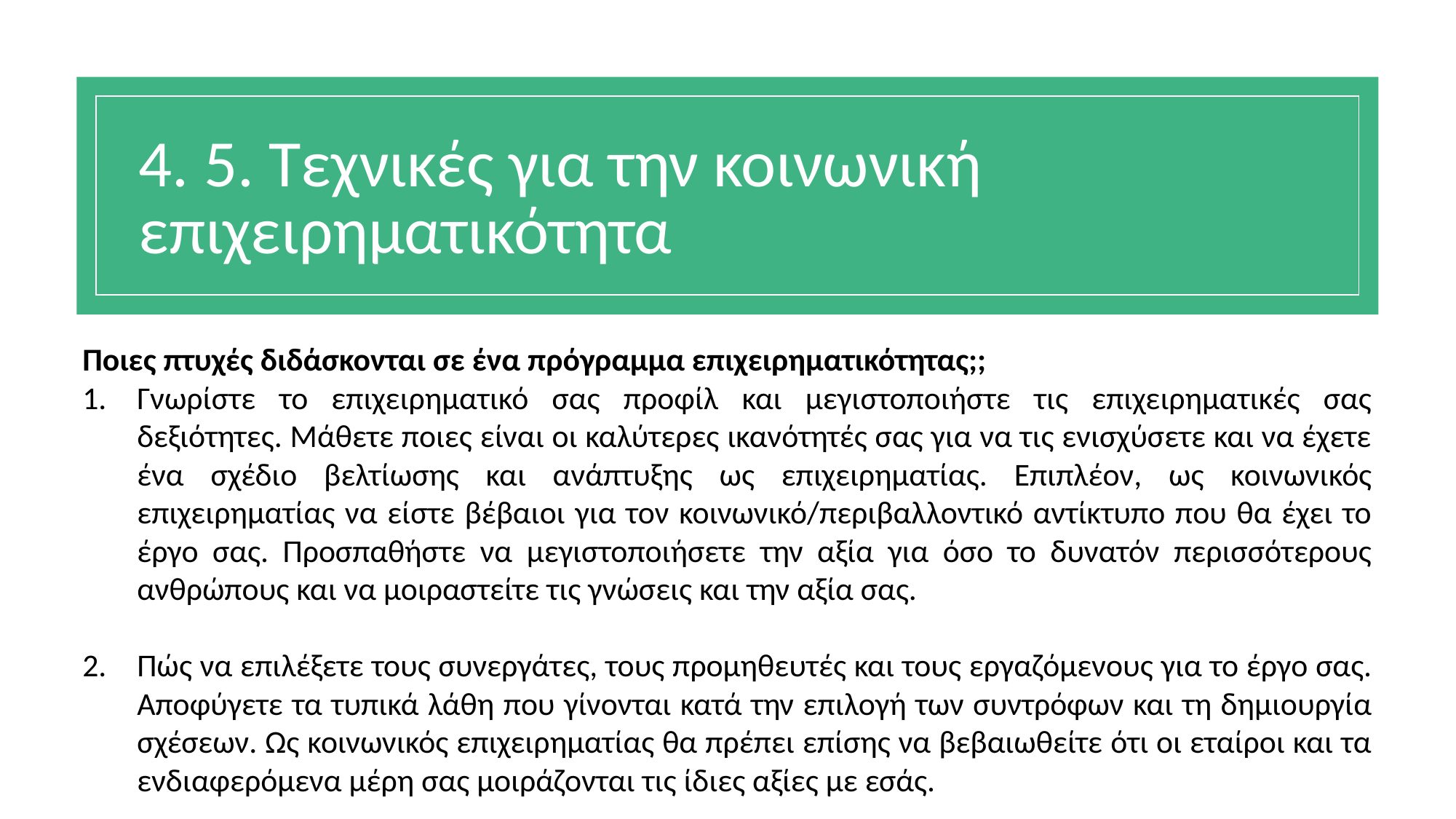

# 4. 5. Τεχνικές για την κοινωνική επιχειρηματικότητα
Ποιες πτυχές διδάσκονται σε ένα πρόγραμμα επιχειρηματικότητας;;
Γνωρίστε το επιχειρηματικό σας προφίλ και μεγιστοποιήστε τις επιχειρηματικές σας δεξιότητες. Μάθετε ποιες είναι οι καλύτερες ικανότητές σας για να τις ενισχύσετε και να έχετε ένα σχέδιο βελτίωσης και ανάπτυξης ως επιχειρηματίας. Επιπλέον, ως κοινωνικός επιχειρηματίας να είστε βέβαιοι για τον κοινωνικό/περιβαλλοντικό αντίκτυπο που θα έχει το έργο σας. Προσπαθήστε να μεγιστοποιήσετε την αξία για όσο το δυνατόν περισσότερους ανθρώπους και να μοιραστείτε τις γνώσεις και την αξία σας.

Πώς να επιλέξετε τους συνεργάτες, τους προμηθευτές και τους εργαζόμενους για το έργο σας. Αποφύγετε τα τυπικά λάθη που γίνονται κατά την επιλογή των συντρόφων και τη δημιουργία σχέσεων. Ως κοινωνικός επιχειρηματίας θα πρέπει επίσης να βεβαιωθείτε ότι οι εταίροι και τα ενδιαφερόμενα μέρη σας μοιράζονται τις ίδιες αξίες με εσάς.